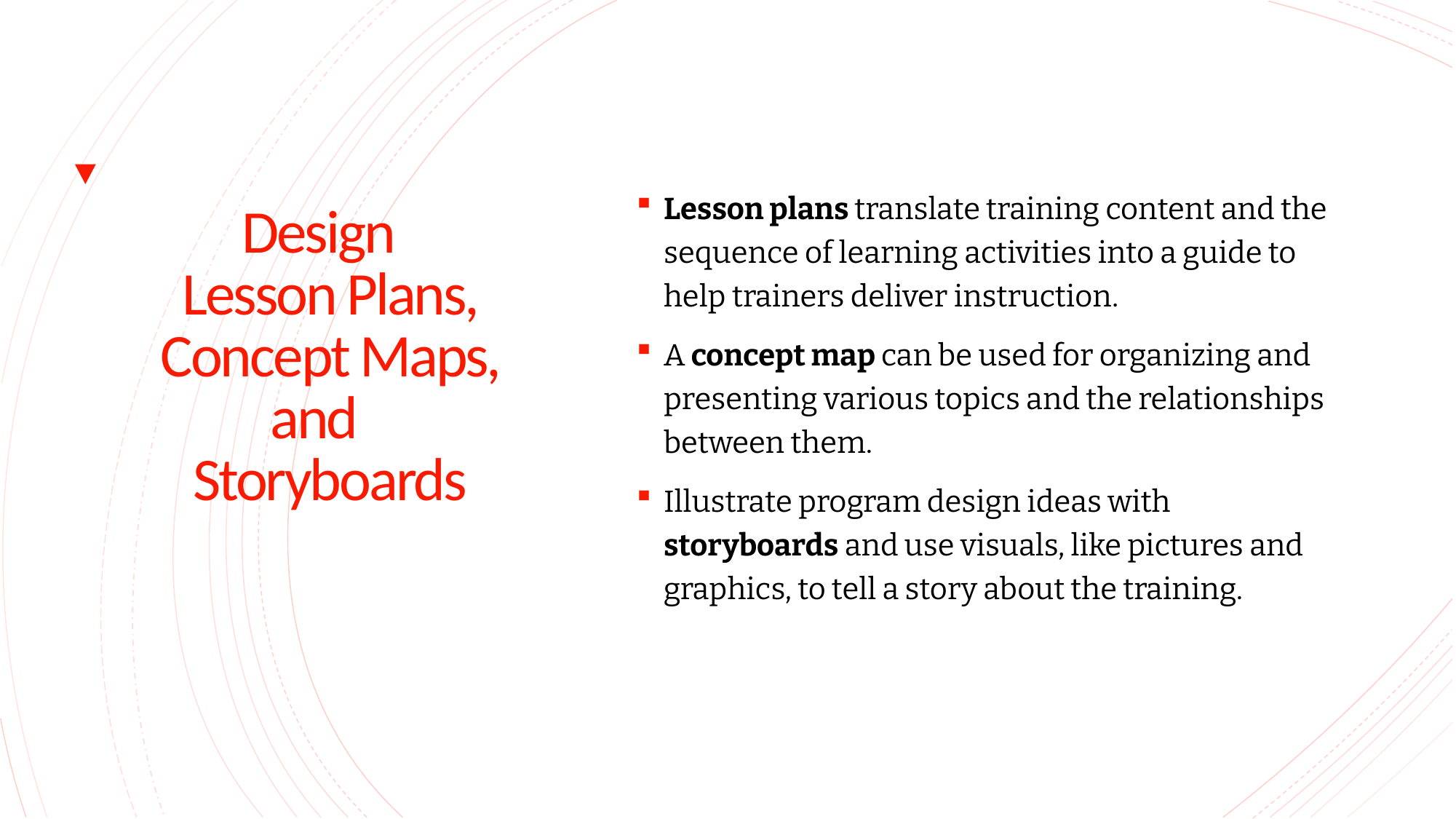

# Design Lesson Plans, Concept Maps, and    Storyboards
Lesson plans translate training content and the sequence of learning activities into a guide to help trainers deliver instruction.
A concept map can be used for organizing and presenting various topics and the relationships between them.
Illustrate program design ideas with storyboards and use visuals, like pictures and graphics, to tell a story about the training.